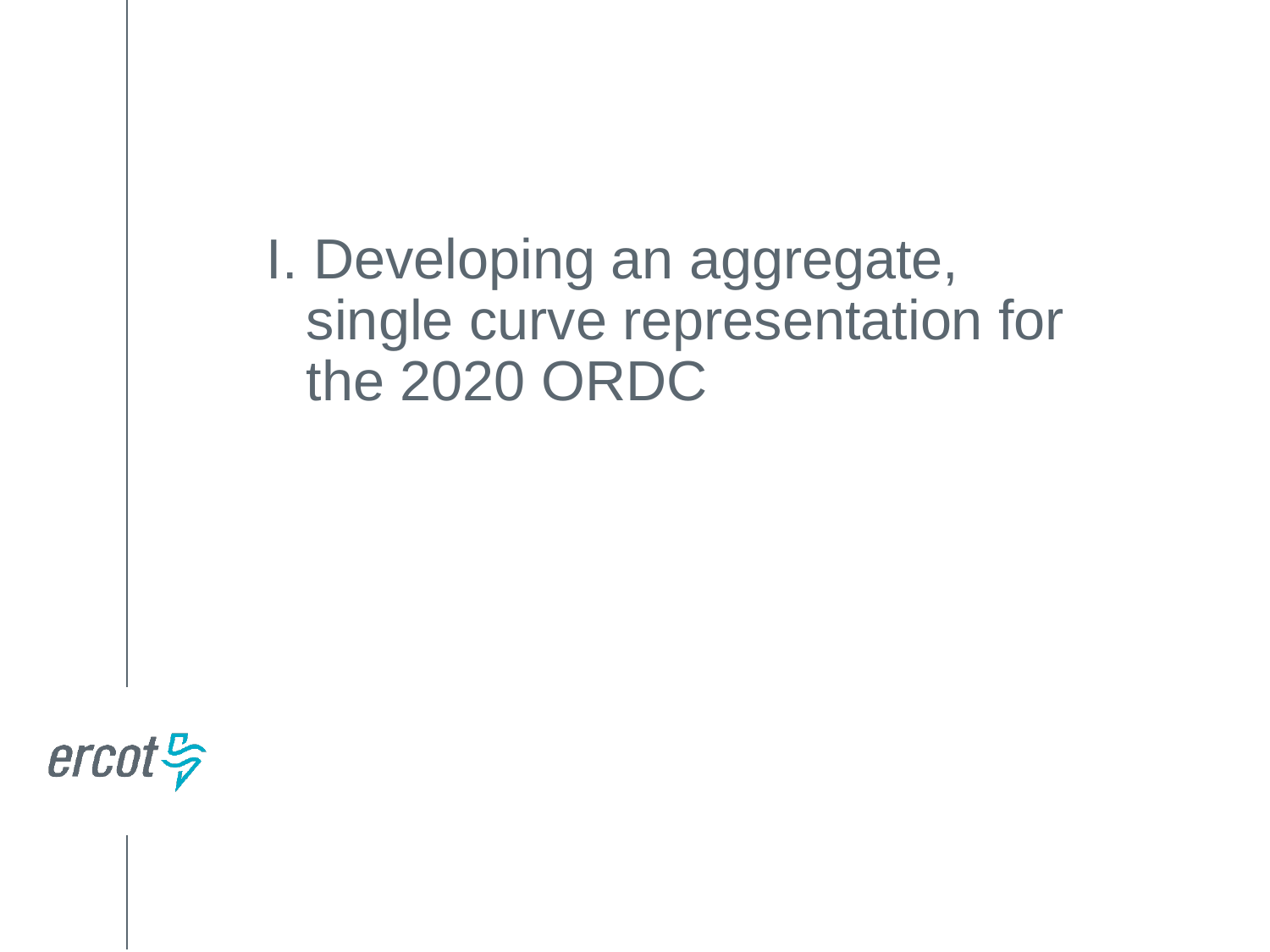

I. Developing an aggregate, single curve representation for the 2020 ORDC